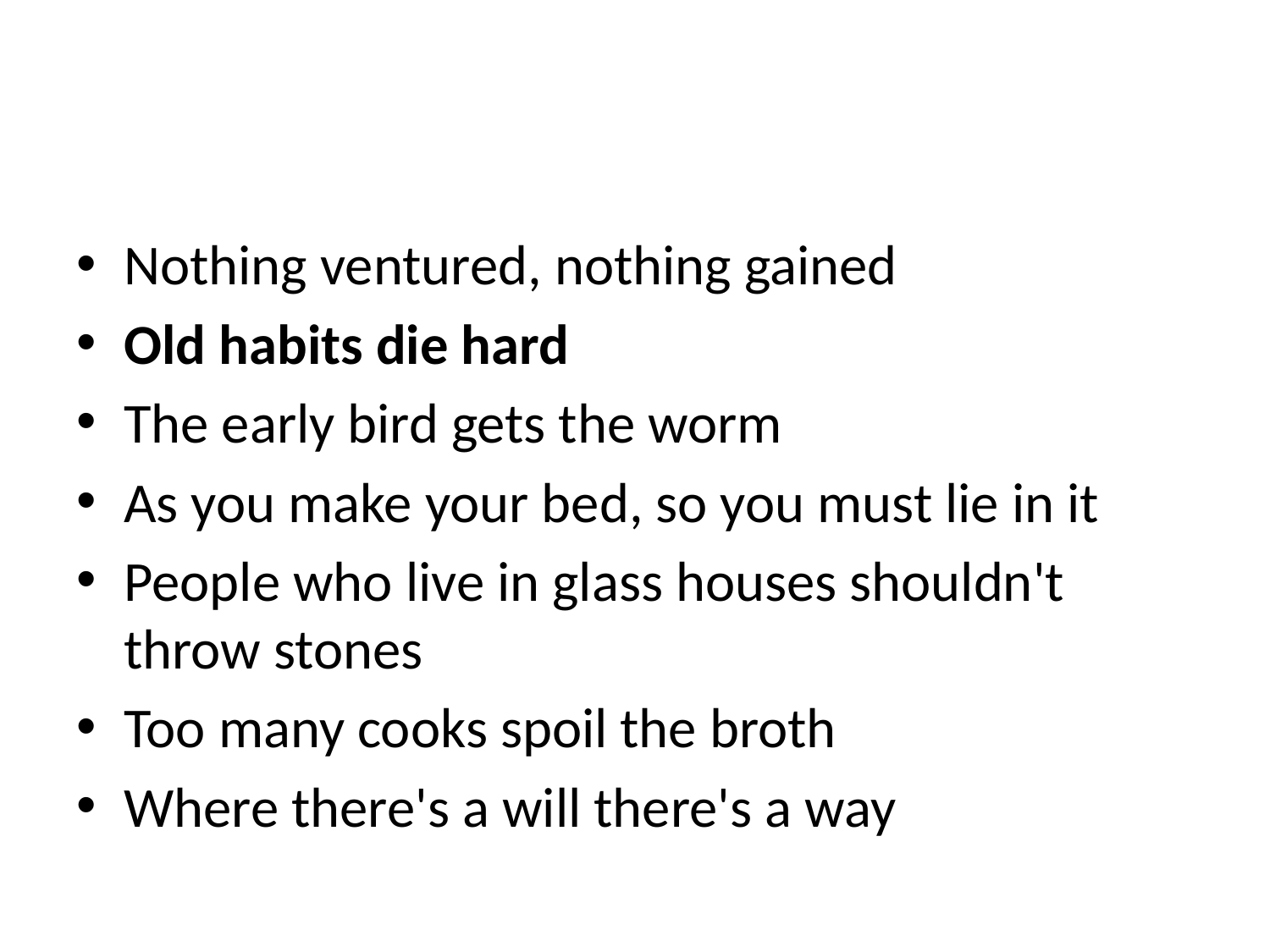

#
Nothing ventured, nothing gained
Old habits die hard
The early bird gets the worm
As you make your bed, so you must lie in it
People who live in glass houses shouldn't throw stones
Too many cooks spoil the broth
Where there's a will there's a way